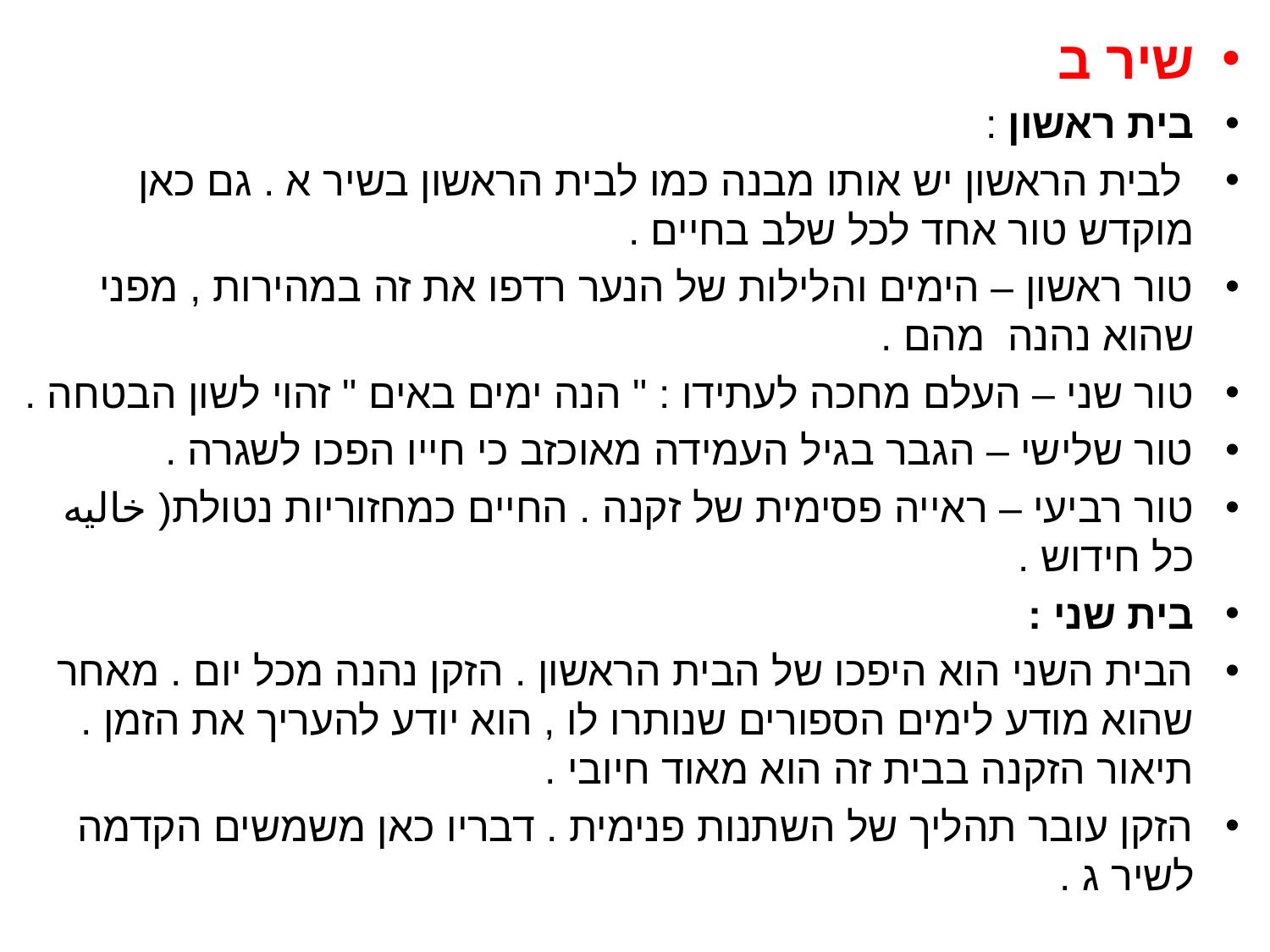

שיר ב
בית ראשון :
 לבית הראשון יש אותו מבנה כמו לבית הראשון בשיר א . גם כאן מוקדש טור אחד לכל שלב בחיים .
טור ראשון – הימים והלילות של הנער רדפו את זה במהירות , מפני שהוא נהנה  מהם .
טור שני – העלם מחכה לעתידו : " הנה ימים באים " זהוי לשון הבטחה .
טור שלישי – הגבר בגיל העמידה מאוכזב כי חייו הפכו לשגרה .
טור רביעי – ראייה פסימית של זקנה . החיים כמחזוריות נטולת( خاليه כל חידוש .
בית שני :
הבית השני הוא היפכו של הבית הראשון . הזקן נהנה מכל יום . מאחר שהוא מודע לימים הספורים שנותרו לו , הוא יודע להעריך את הזמן . תיאור הזקנה בבית זה הוא מאוד חיובי .
הזקן עובר תהליך של השתנות פנימית . דבריו כאן משמשים הקדמה לשיר ג .